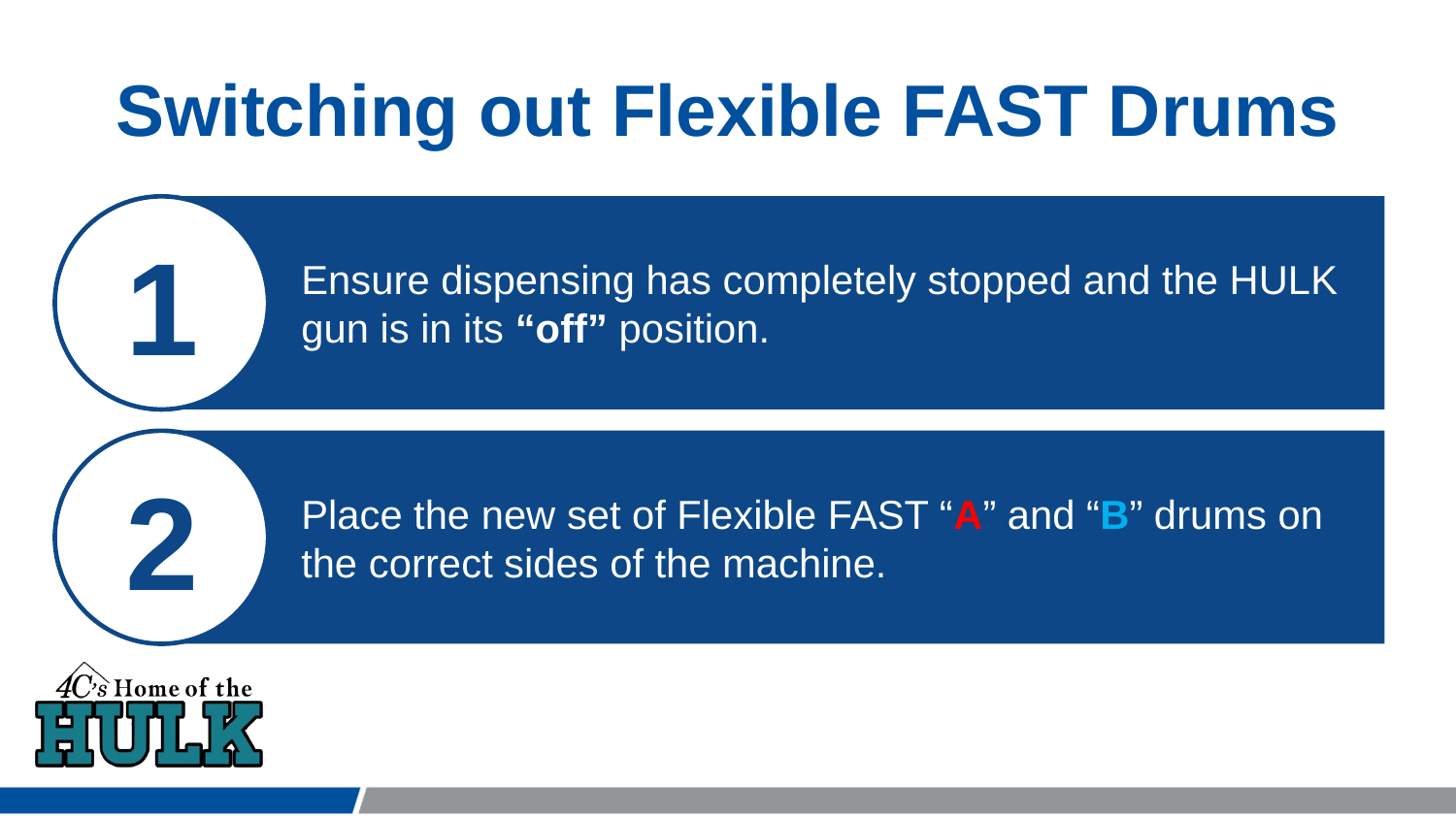

Switching out Flexible FAST Drums
Ensure dispensing has completely stopped and the HULK gun is in its “off” position.

1
Place the new set of Flexible FAST “A” and “B” drums on the correct sides of the machine.

2